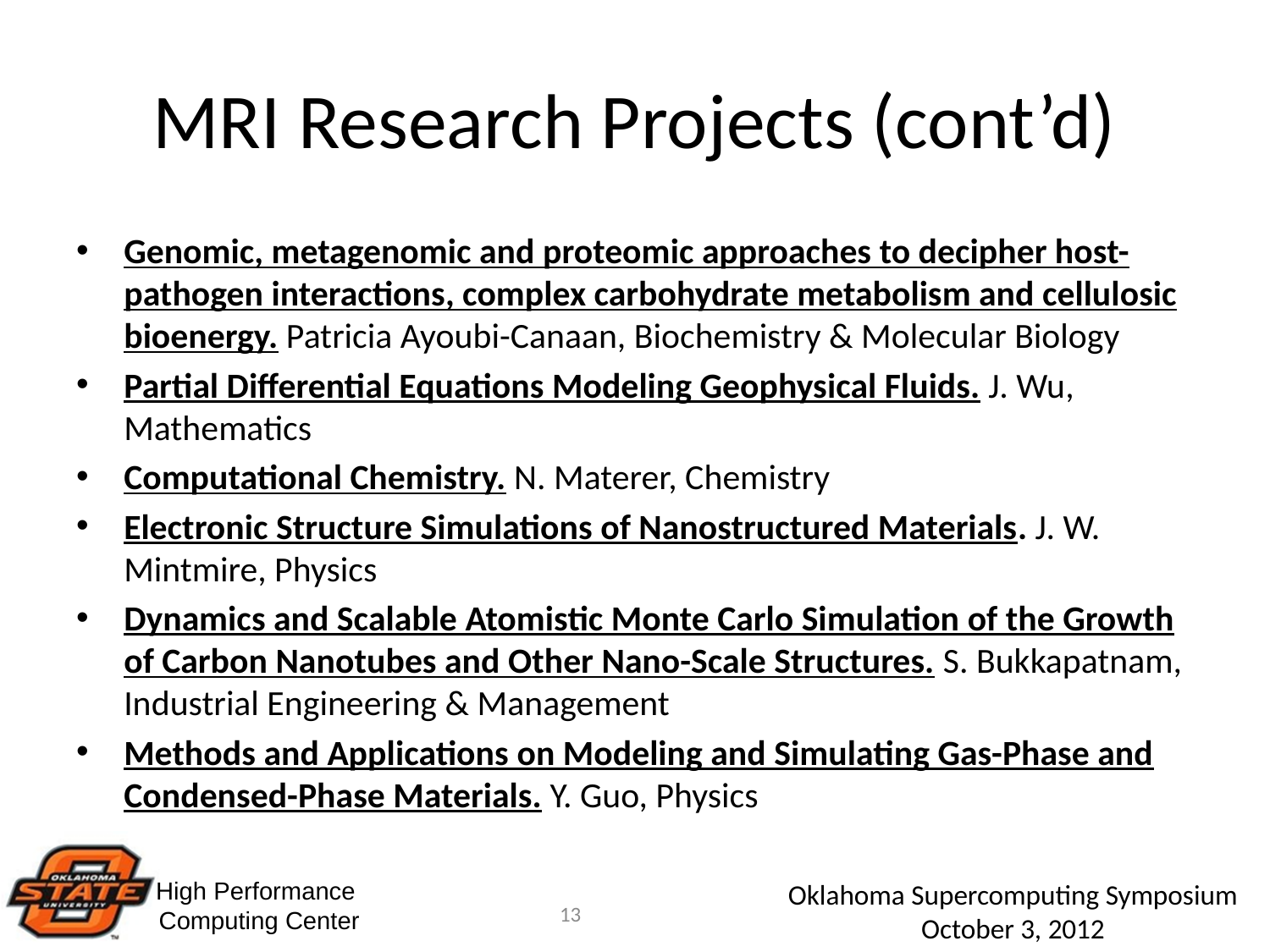

# MRI Research Projects (cont’d)
Genomic, metagenomic and proteomic approaches to decipher host-pathogen interactions, complex carbohydrate metabolism and cellulosic bioenergy. Patricia Ayoubi-Canaan, Biochemistry & Molecular Biology
Partial Differential Equations Modeling Geophysical Fluids. J. Wu, Mathematics
Computational Chemistry. N. Materer, Chemistry
Electronic Structure Simulations of Nanostructured Materials. J. W. Mintmire, Physics
Dynamics and Scalable Atomistic Monte Carlo Simulation of the Growth of Carbon Nanotubes and Other Nano-Scale Structures. S. Bukkapatnam, Industrial Engineering & Management
Methods and Applications on Modeling and Simulating Gas-Phase and Condensed-Phase Materials. Y. Guo, Physics
13